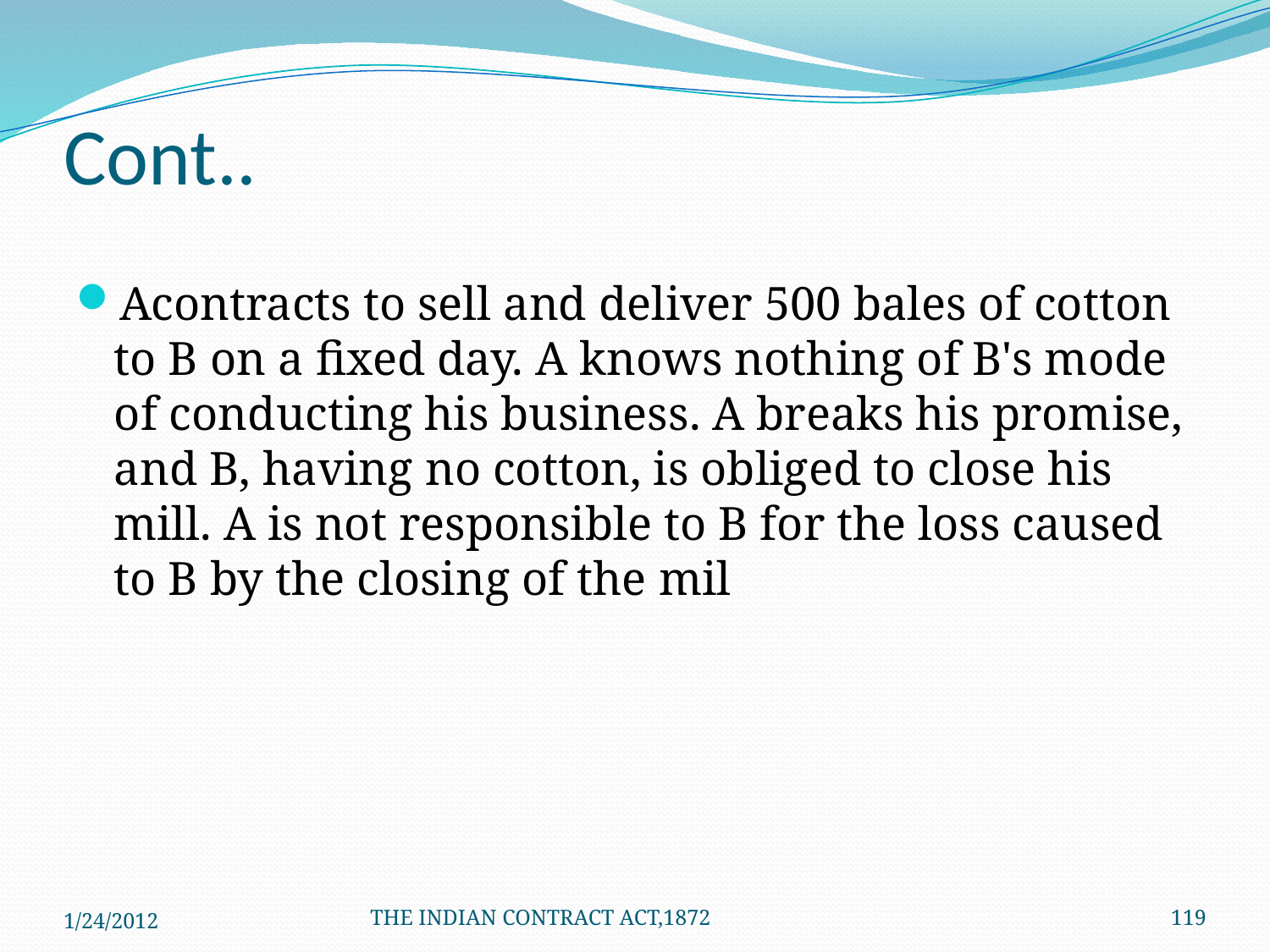

# Cont..
Acontracts to sell and deliver 500 bales of cotton to B on a fixed day. A knows nothing of B's mode of conducting his business. A breaks his promise, and B, having no cotton, is obliged to close his mill. A is not responsible to B for the loss caused to B by the closing of the mil
1/24/2012
THE INDIAN CONTRACT ACT,1872
119